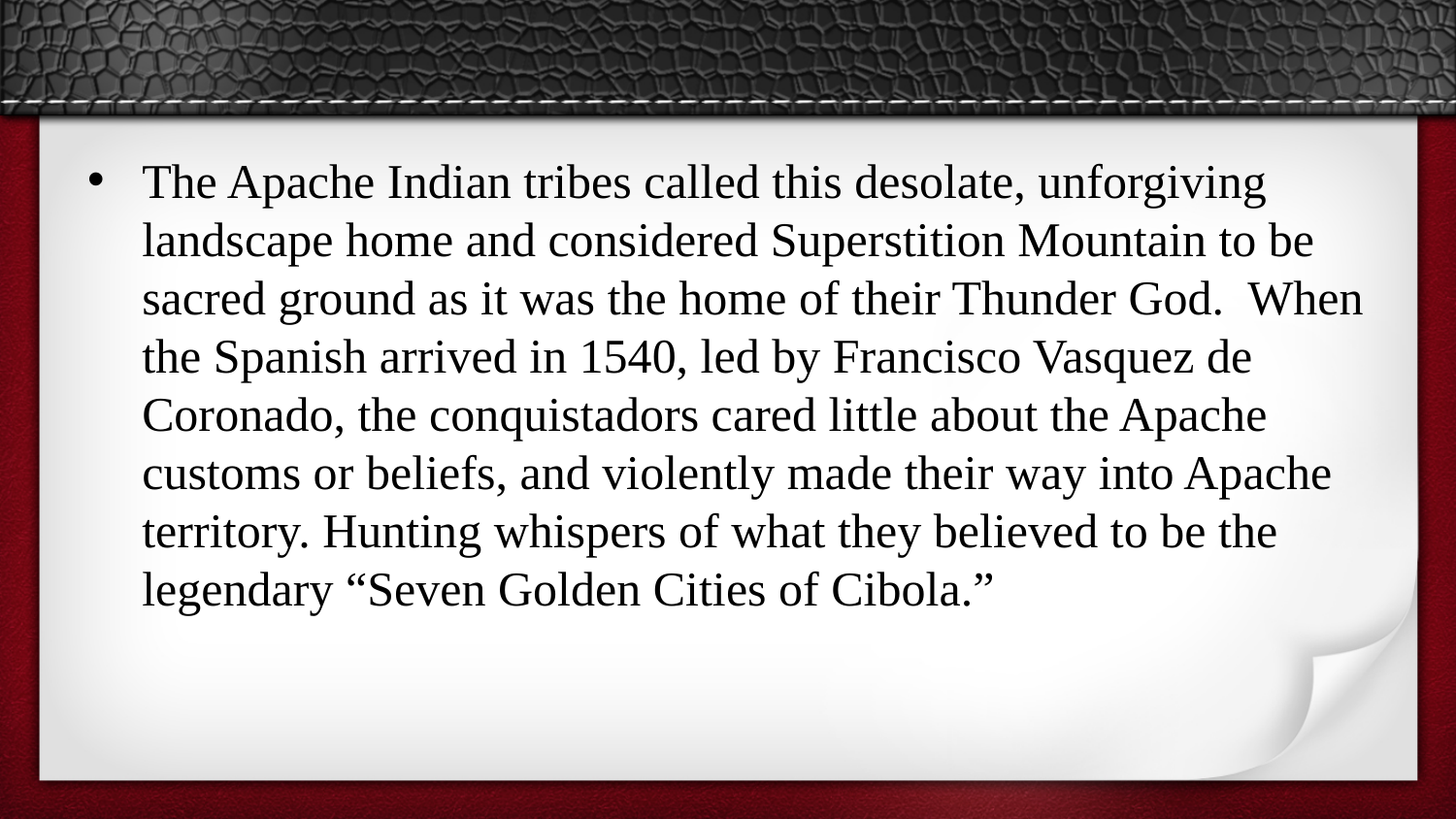

#
The Apache Indian tribes called this desolate, unforgiving landscape home and considered Superstition Mountain to be sacred ground as it was the home of their Thunder God.  When the Spanish arrived in 1540, led by Francisco Vasquez de Coronado, the conquistadors cared little about the Apache customs or beliefs, and violently made their way into Apache territory. Hunting whispers of what they believed to be the legendary “Seven Golden Cities of Cibola.”